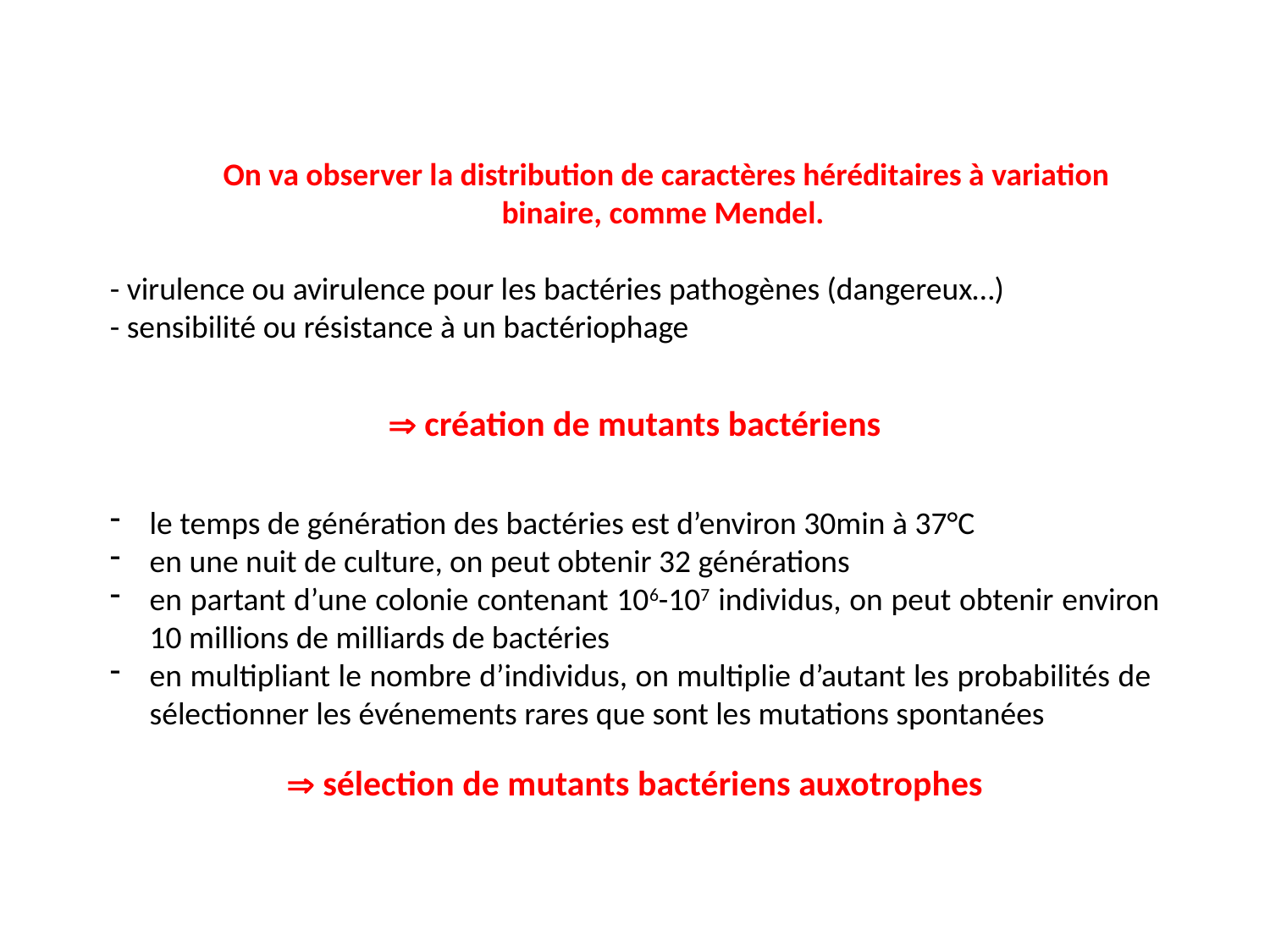

On va observer la distribution de caractères héréditaires à variation binaire, comme Mendel.

- virulence ou avirulence pour les bactéries pathogènes (dangereux…)
- sensibilité ou résistance à un bactériophage

⇒ création de mutants bactériens

le temps de génération des bactéries est d’environ 30min à 37°C
en une nuit de culture, on peut obtenir 32 générations
en partant d’une colonie contenant 106-107 individus, on peut obtenir environ 10 millions de milliards de bactéries
en multipliant le nombre d’individus, on multiplie d’autant les probabilités de  sélectionner les événements rares que sont les mutations spontanées

⇒ sélection de mutants bactériens auxotrophes